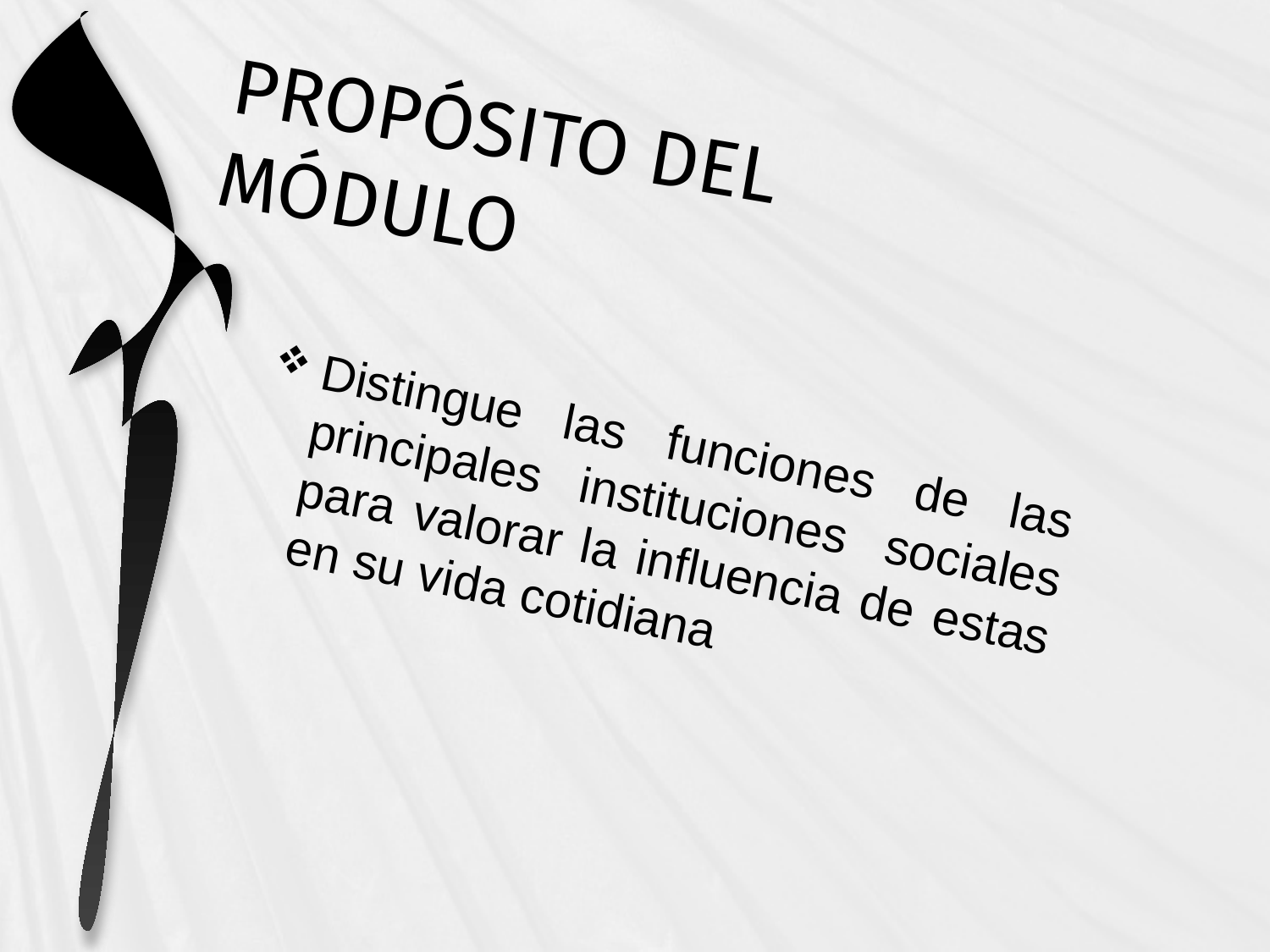

# PROPÓSITO DEL MÓDULO
Distingue las funciones de las principales instituciones sociales para valorar la influencia de estas en su vida cotidiana